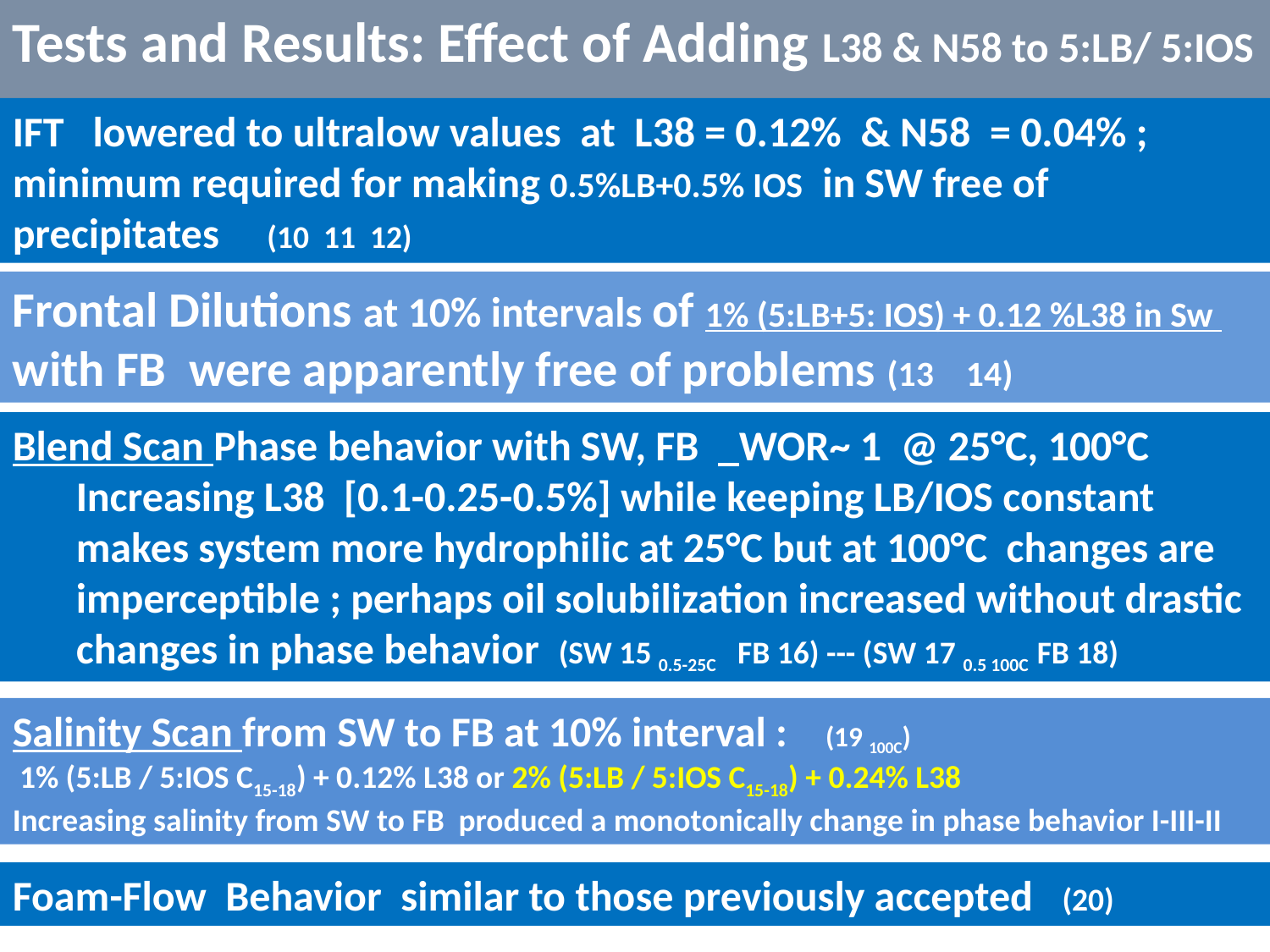

Tests and Results: Effect of Adding L38 & N58 to 5:LB/ 5:IOS
IFT   lowered to ultralow values  at  L38 = 0.12%  & N58  = 0.04% ; minimum required for making 0.5%LB+0.5% IOS  in SW free of  precipitates     (10  11  12)
Frontal Dilutions at 10% intervals of 1% (5:LB+5: IOS) + 0.12 %L38 in Sw  with FB  were apparently free of problems (13    14)
Blend Scan Phase behavior with SW, FB  _WOR~ 1  @ 25°C, 100°C
Increasing L38  [0.1-0.25-0.5%] while keeping LB/IOS constant makes system more hydrophilic at 25°C but at 100°C  changes are imperceptible ; perhaps oil solubilization increased without drastic changes in phase behavior  (SW 15 0.5-25C   FB 16) --- (SW 17 0.5 100C  FB 18)
Salinity Scan from SW to FB at 10% interval :    (19 100C)
 1% (5:LB / 5:IOS C15-18) + 0.12% L38 or 2% (5:LB / 5:IOS C15-18) + 0.24% L38
Increasing salinity from SW to FB  produced a monotonically change in phase behavior I-III-II
Foam-Flow  Behavior  similar to those previously accepted   (20)
9